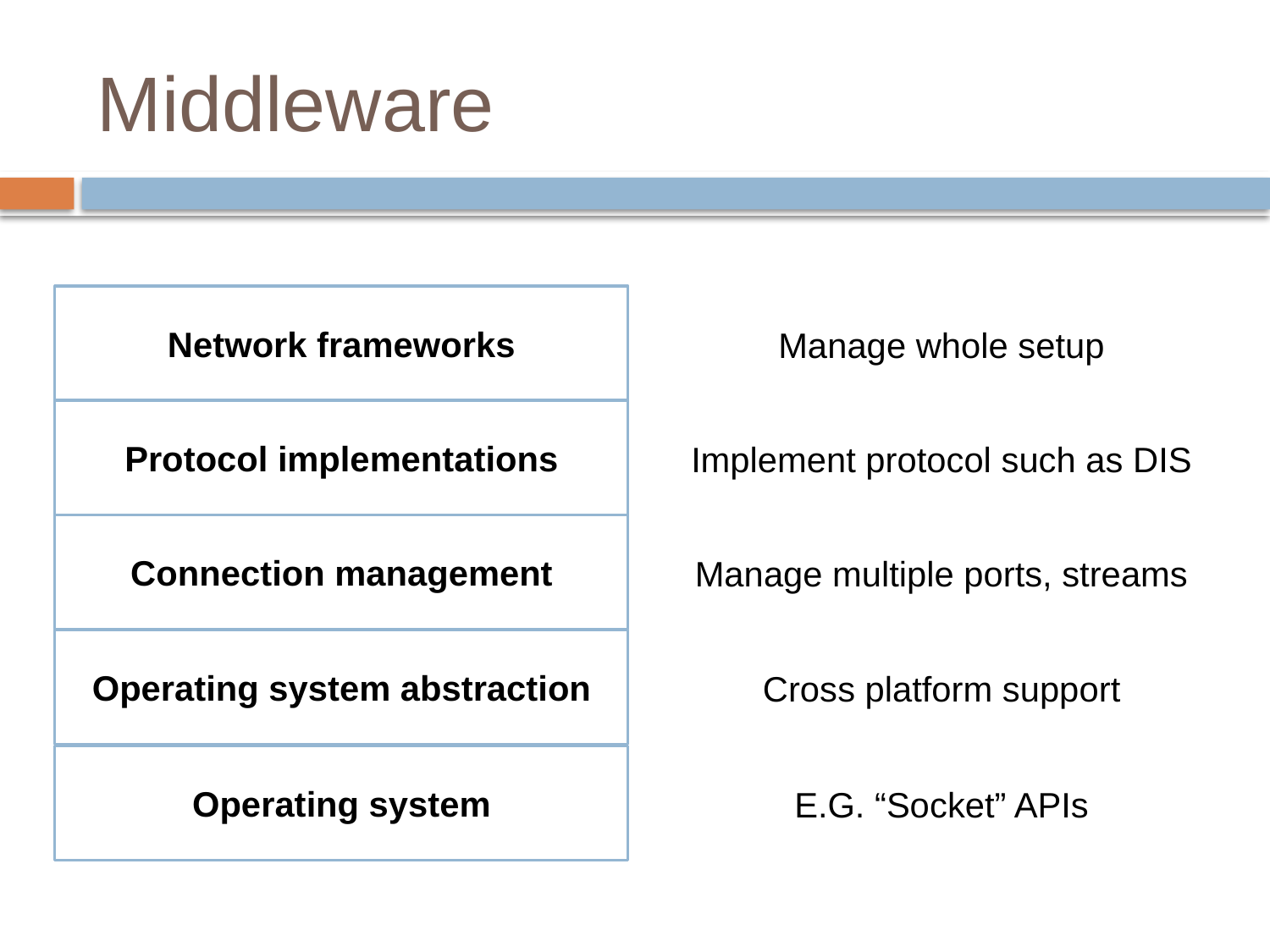

# Middleware
Network frameworks
Manage whole setup
Protocol implementations
Implement protocol such as DIS
Connection management
Manage multiple ports, streams
Operating system abstraction
Cross platform support
Operating system
E.G. “Socket” APIs